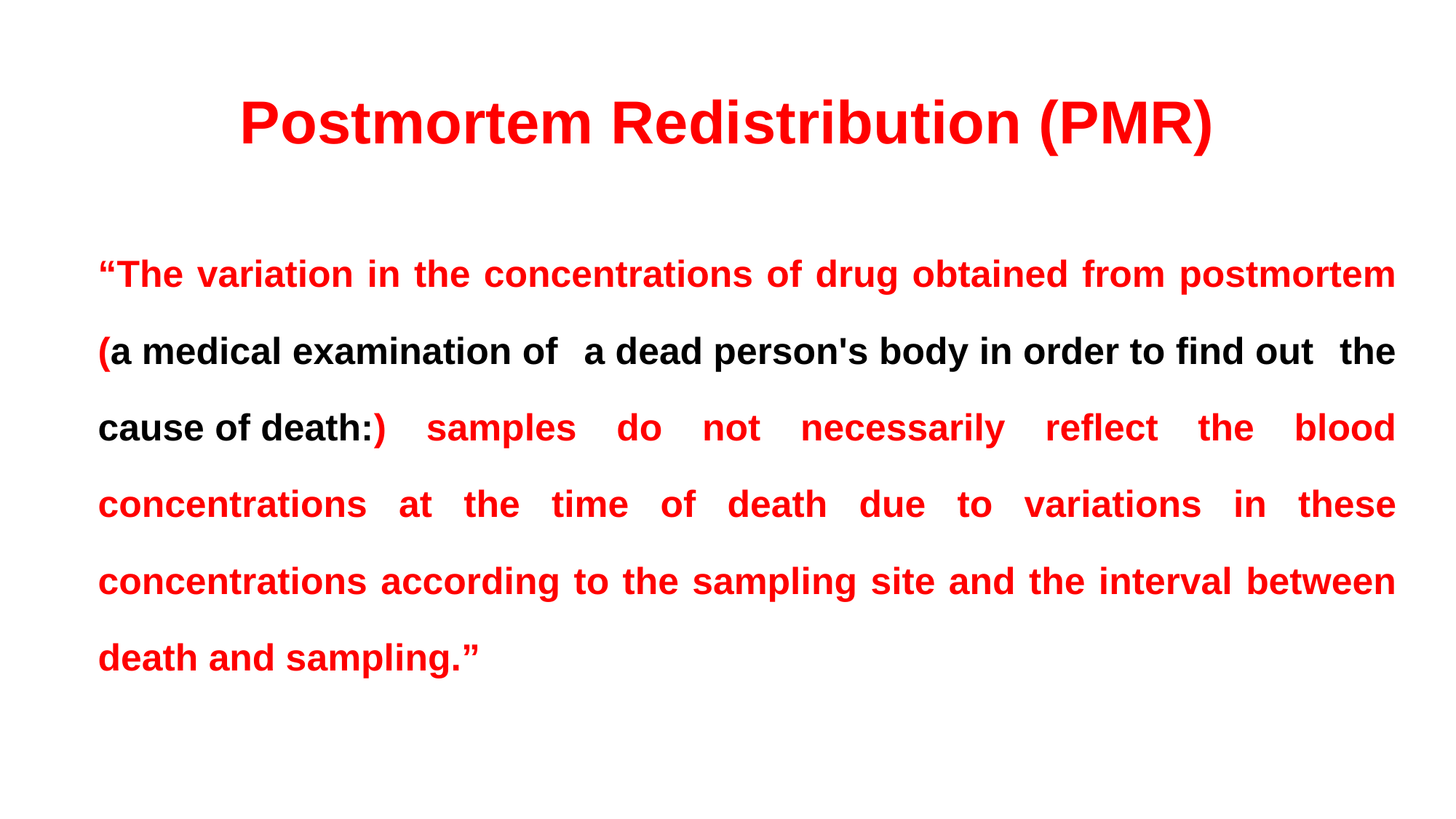

# Postmortem Redistribution (PMR)
“The variation in the concentrations of drug obtained from postmortem (a medical examination of a dead person's body in order to find out the cause of death:) samples do not necessarily reflect the blood concentrations at the time of death due to variations in these concentrations according to the sampling site and the interval between death and sampling.”